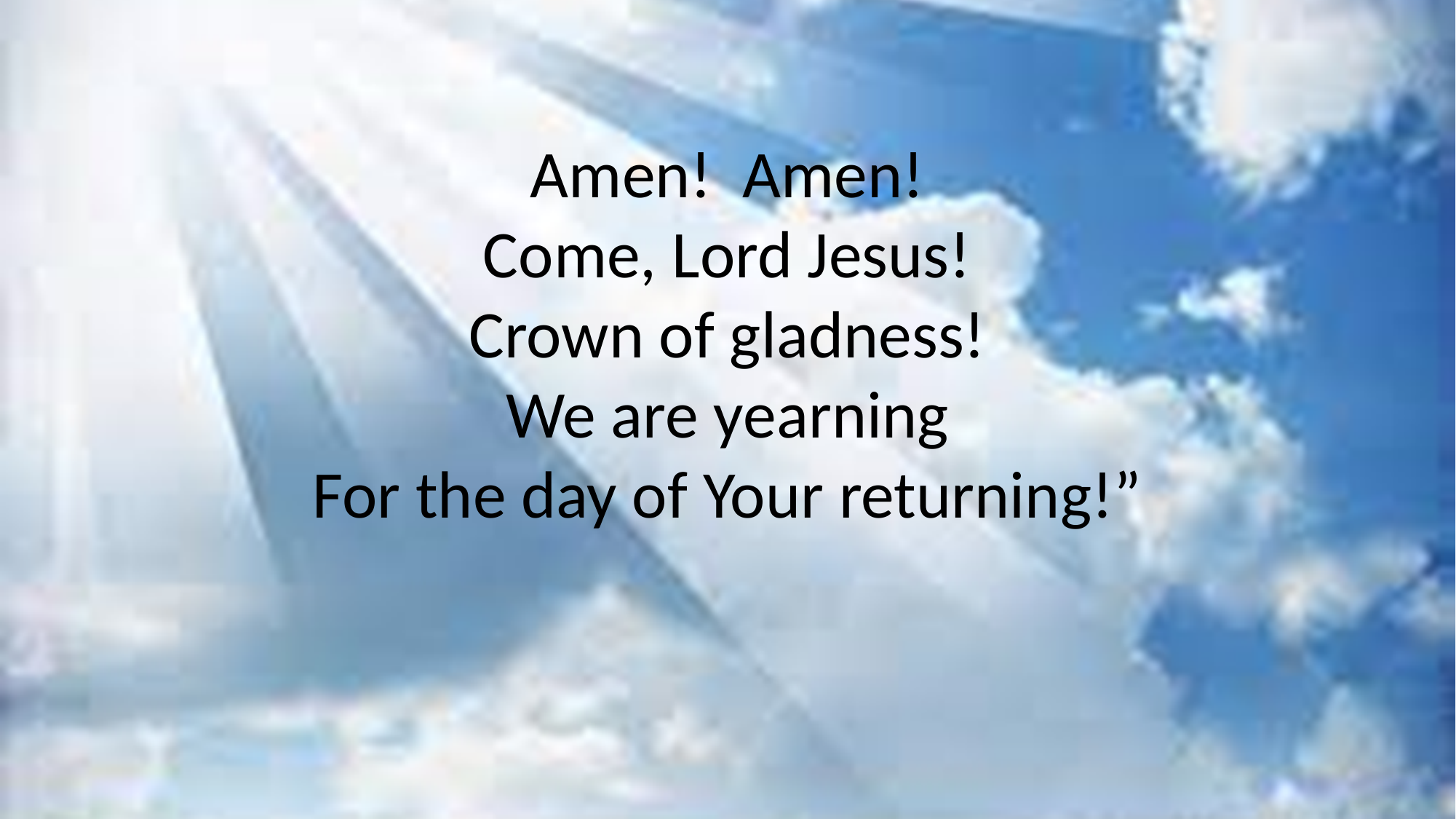

#
Amen!  Amen!
Come, Lord Jesus!
Crown of gladness!
We are yearning
For the day of Your returning!”